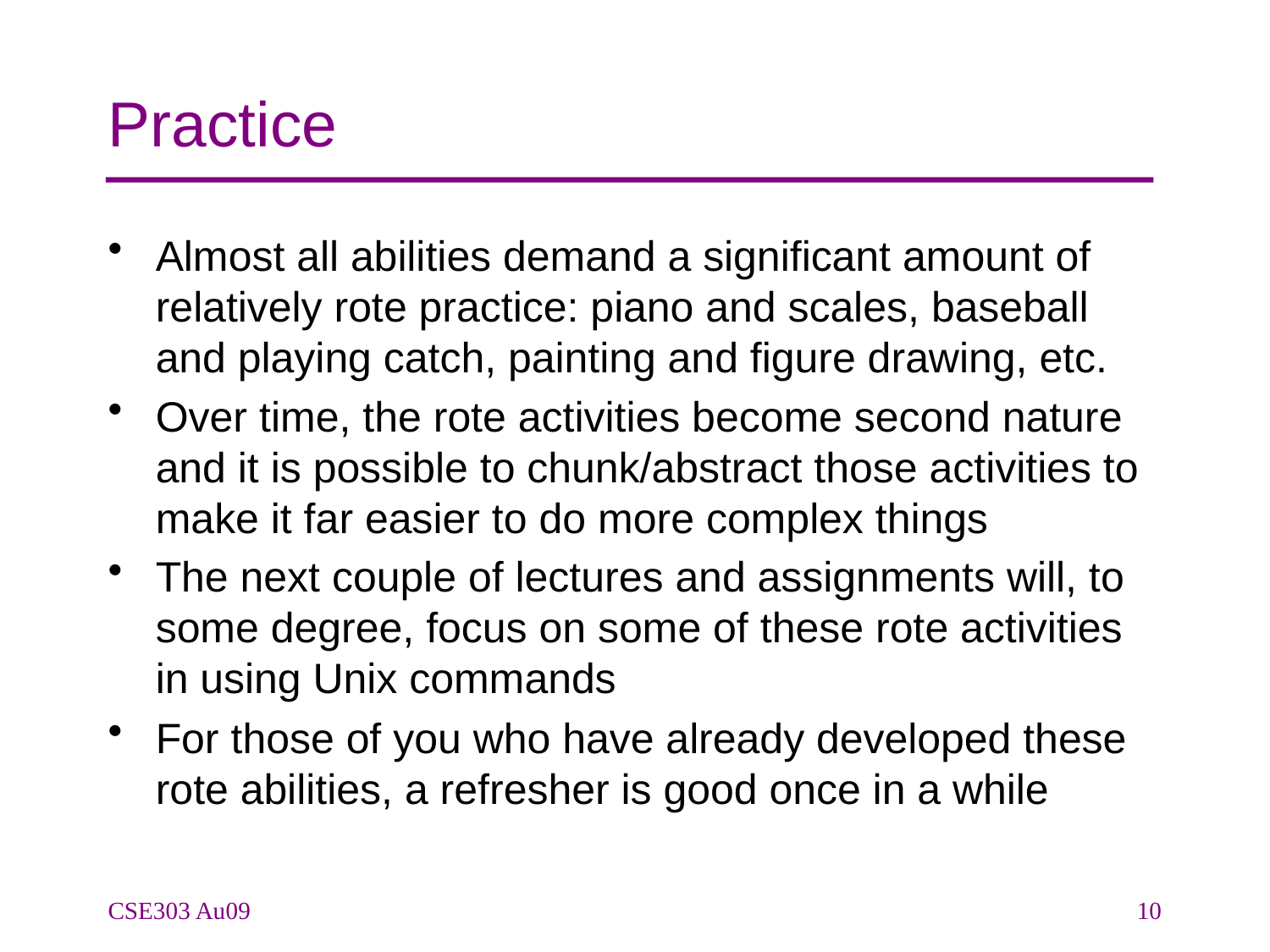

# Practice
Almost all abilities demand a significant amount of relatively rote practice: piano and scales, baseball and playing catch, painting and figure drawing, etc.
Over time, the rote activities become second nature and it is possible to chunk/abstract those activities to make it far easier to do more complex things
The next couple of lectures and assignments will, to some degree, focus on some of these rote activities in using Unix commands
For those of you who have already developed these rote abilities, a refresher is good once in a while
CSE303 Au09
10